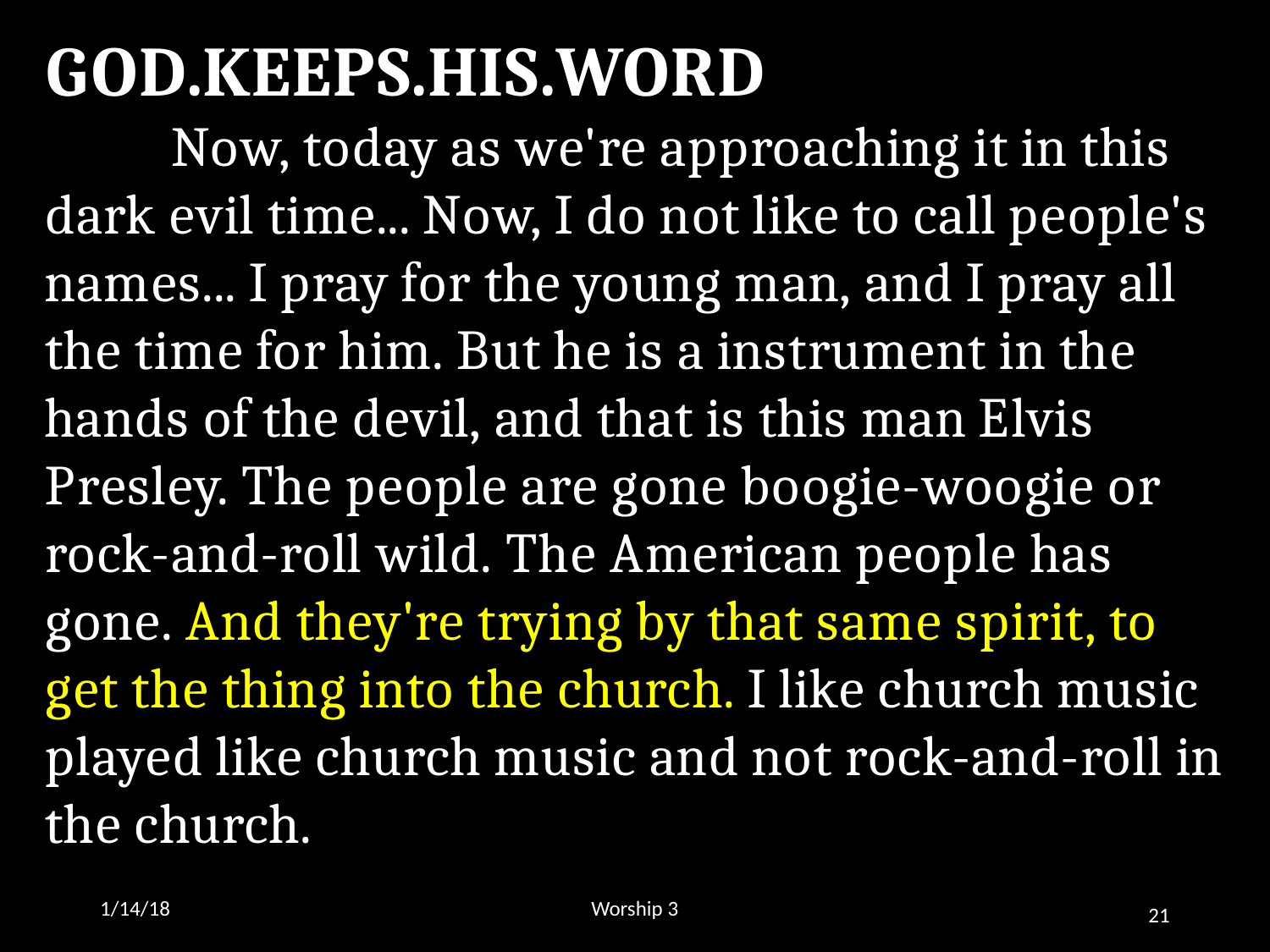

GOD.KEEPS.HIS.WORD
	Now, today as we're approaching it in this dark evil time... Now, I do not like to call people's names... I pray for the young man, and I pray all the time for him. But he is a instrument in the hands of the devil, and that is this man Elvis Presley. The people are gone boogie-woogie or rock-and-roll wild. The American people has gone. And they're trying by that same spirit, to get the thing into the church. I like church music played like church music and not rock-and-roll in the church.
1/14/18
Worship 3
21